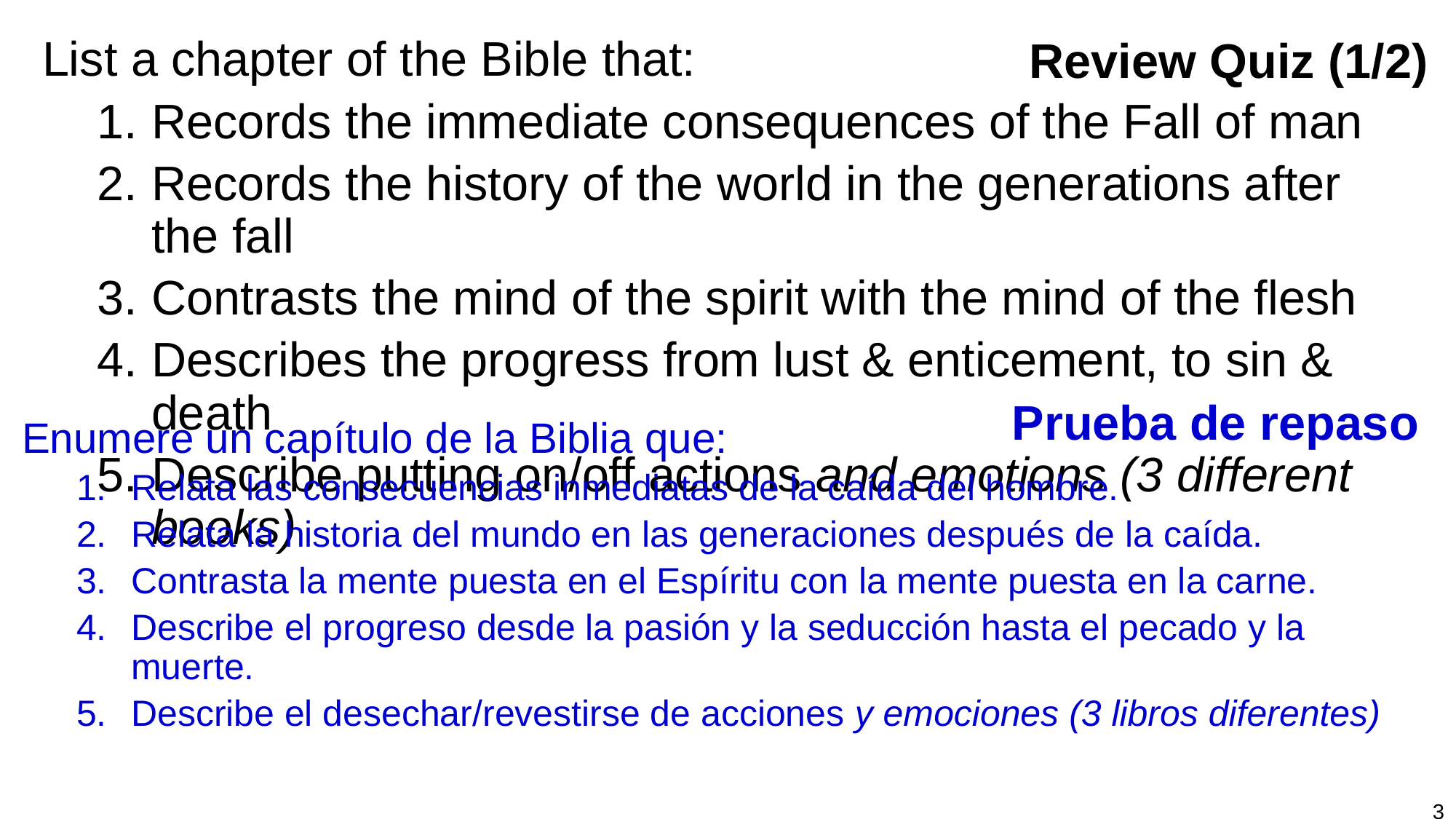

# Review Quiz (1/2)
List a chapter of the Bible that:
Records the immediate consequences of the Fall of man
Records the history of the world in the generations after the fall
Contrasts the mind of the spirit with the mind of the flesh
Describes the progress from lust & enticement, to sin & death
Describe putting on/off actions and emotions (3 different books)
Prueba de repaso
Enumere un capítulo de la Biblia que:
Relata las consecuencias inmediatas de la caída del hombre.
Relata la historia del mundo en las generaciones después de la caída.
Contrasta la mente puesta en el Espíritu con la mente puesta en la carne.
Describe el progreso desde la pasión y la seducción hasta el pecado y la muerte.
Describe el desechar/revestirse de acciones y emociones (3 libros diferentes)
3